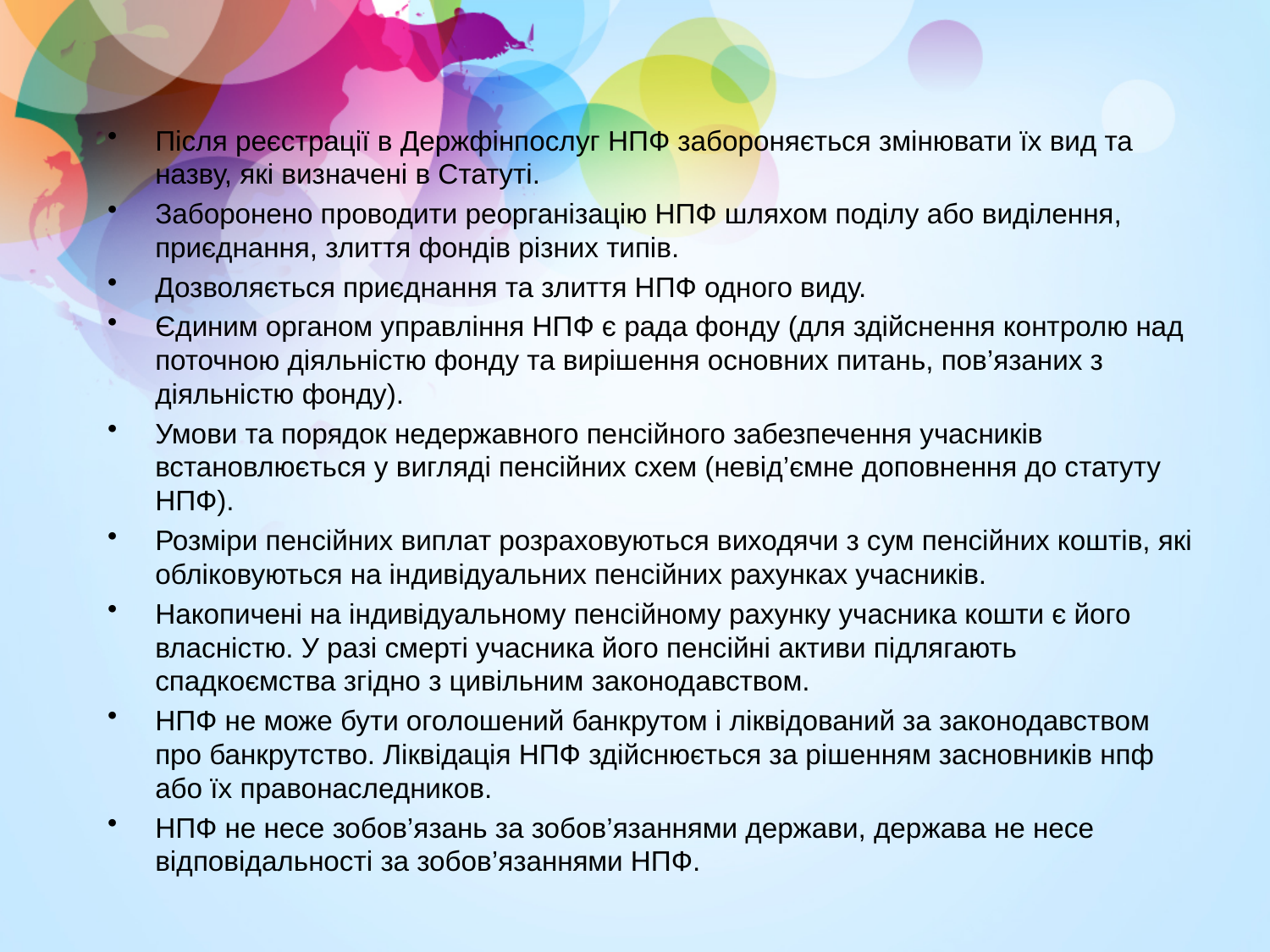

Після реєстрації в Держфінпослуг НПФ забороняється змінювати їх вид та назву, які визначені в Статуті.
Заборонено проводити реорганізацію НПФ шляхом поділу або виділення, приєднання, злиття фондів різних типів.
Дозволяється приєднання та злиття НПФ одного виду.
Єдиним органом управління НПФ є рада фонду (для здійснення контролю над поточною діяльністю фонду та вирішення основних питань, пов’язаних з діяльністю фонду).
Умови та порядок недержавного пенсійного забезпечення учасників встановлюється у вигляді пенсійних схем (невід’ємне доповнення до статуту НПФ).
Розміри пенсійних виплат розраховуються виходячи з сум пенсійних коштів, які обліковуються на індивідуальних пенсійних рахунках учасників.
Накопичені на індивідуальному пенсійному рахунку учасника кошти є його власністю. У разі смерті учасника його пенсійні активи підлягають спадкоємства згідно з цивільним законодавством.
НПФ не може бути оголошений банкрутом і ліквідований за законодавством про банкрутство. Ліквідація НПФ здійснюється за рішенням засновників нпф або їх правонаследников.
НПФ не несе зобов’язань за зобов’язаннями держави, держава не несе відповідальності за зобов’язаннями НПФ.